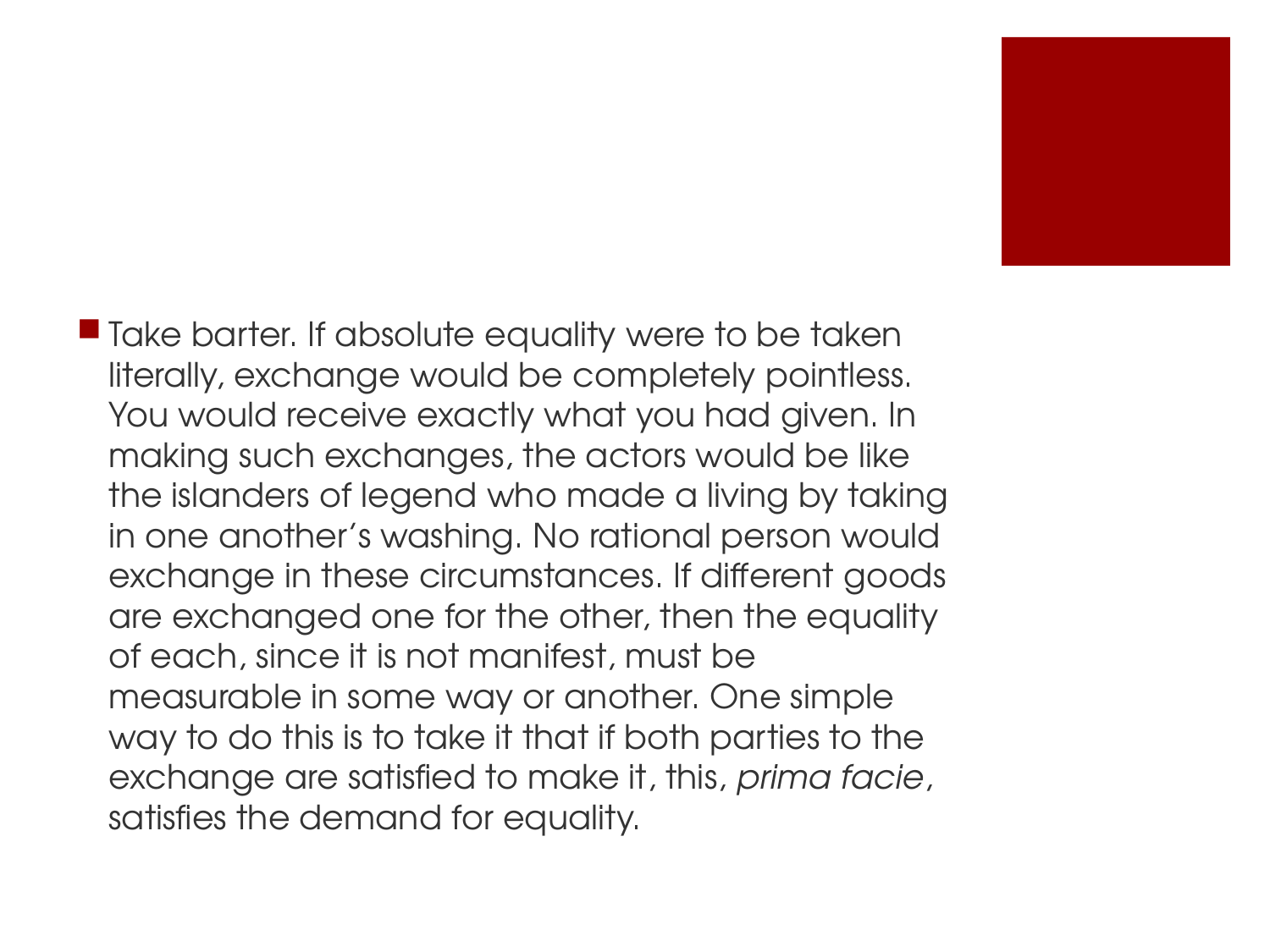

#
Take barter. If absolute equality were to be taken literally, exchange would be completely pointless. You would receive exactly what you had given. In making such exchanges, the actors would be like the islanders of legend who made a living by taking in one another’s washing. No rational person would exchange in these circumstances. If different goods are exchanged one for the other, then the equality of each, since it is not manifest, must be measurable in some way or another. One simple way to do this is to take it that if both parties to the exchange are satisfied to make it, this, prima facie, satisfies the demand for equality.